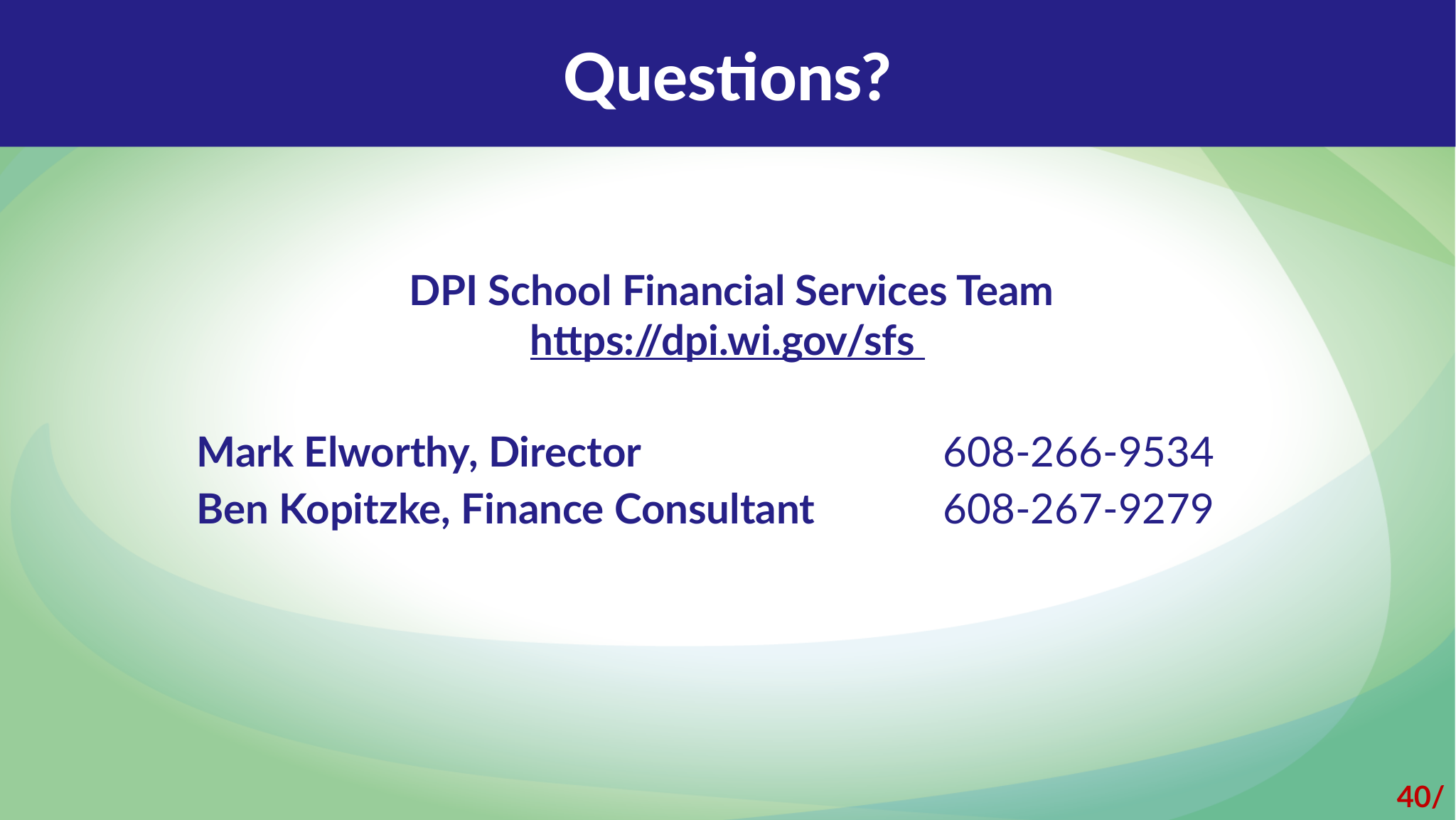

Questions?
 DPI School Financial Services Team
https://dpi.wi.gov/sfs

Mark Elworthy, Director			608-266-9534
Ben Kopitzke, Finance Consultant		608-267-9279